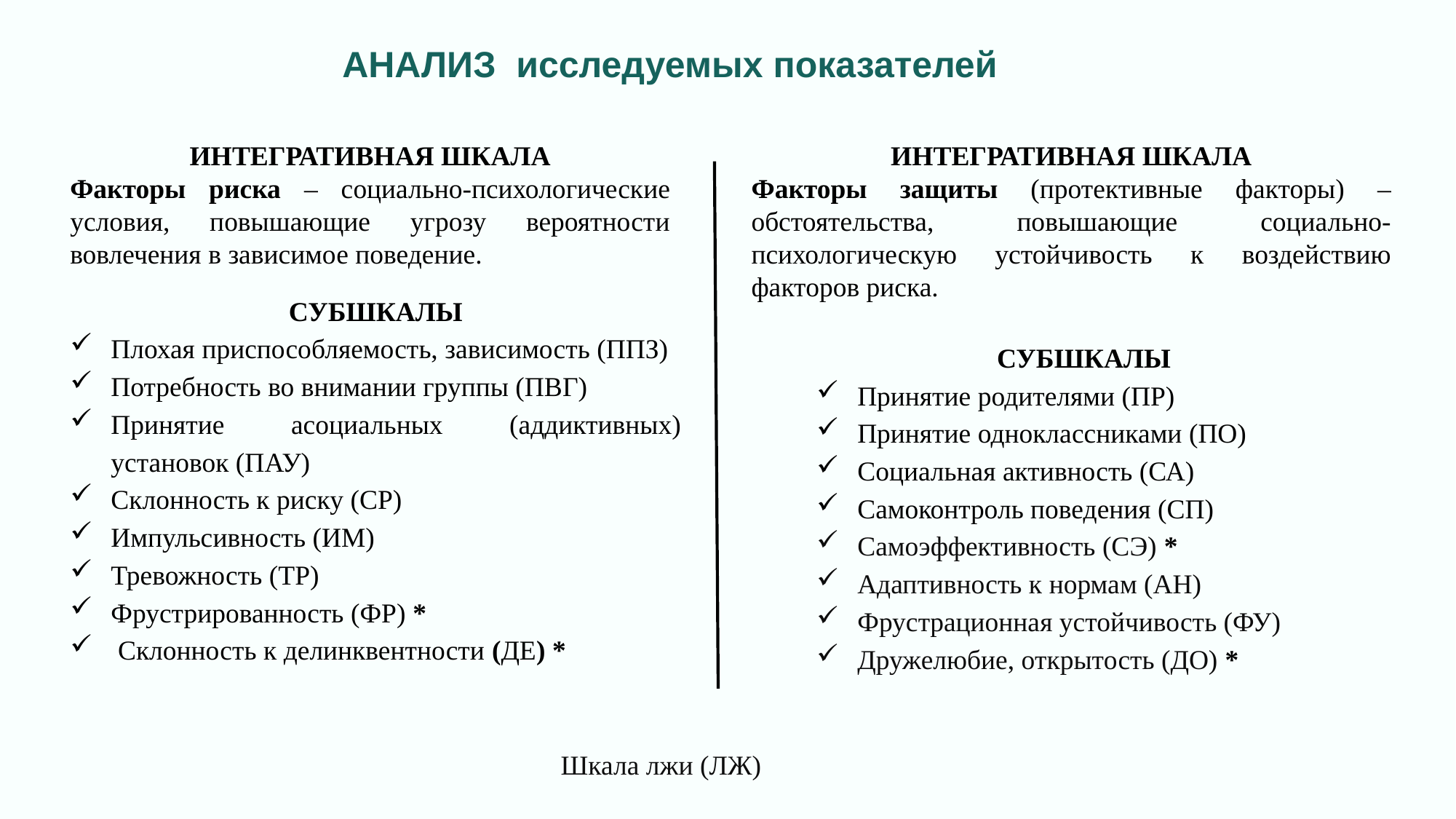

# АНАЛИЗ  исследуемых показателей
ИНТЕГРАТИВНАЯ ШКАЛА
Факторы риска – социально-психологические условия, повышающие угрозу вероятности вовлечения в зависимое поведение.
ИНТЕГРАТИВНАЯ ШКАЛА
Факторы защиты (протективные факторы) – обстоятельства, повышающие социально-психологическую устойчивость к воздействию факторов риска.
СУБШКАЛЫ
Плохая приспособляемость, зависимость (ППЗ)
Потребность во внимании группы (ПВГ)
Принятие асоциальных (аддиктивных) установок (ПАУ)
Склонность к риску (СР)
Импульсивность (ИМ)
Тревожность (ТР)
Фрустрированность (ФР) *
 Склонность к делинквентности (ДЕ) *
СУБШКАЛЫ
Принятие родителями (ПР)
Принятие одноклассниками (ПО)
Социальная активность (СА)
Самоконтроль поведения (СП)
Самоэффективность (СЭ) *
Адаптивность к нормам (АН)
Фрустрационная устойчивость (ФУ)
Дружелюбие, открытость (ДО) *
Шкала лжи (ЛЖ)